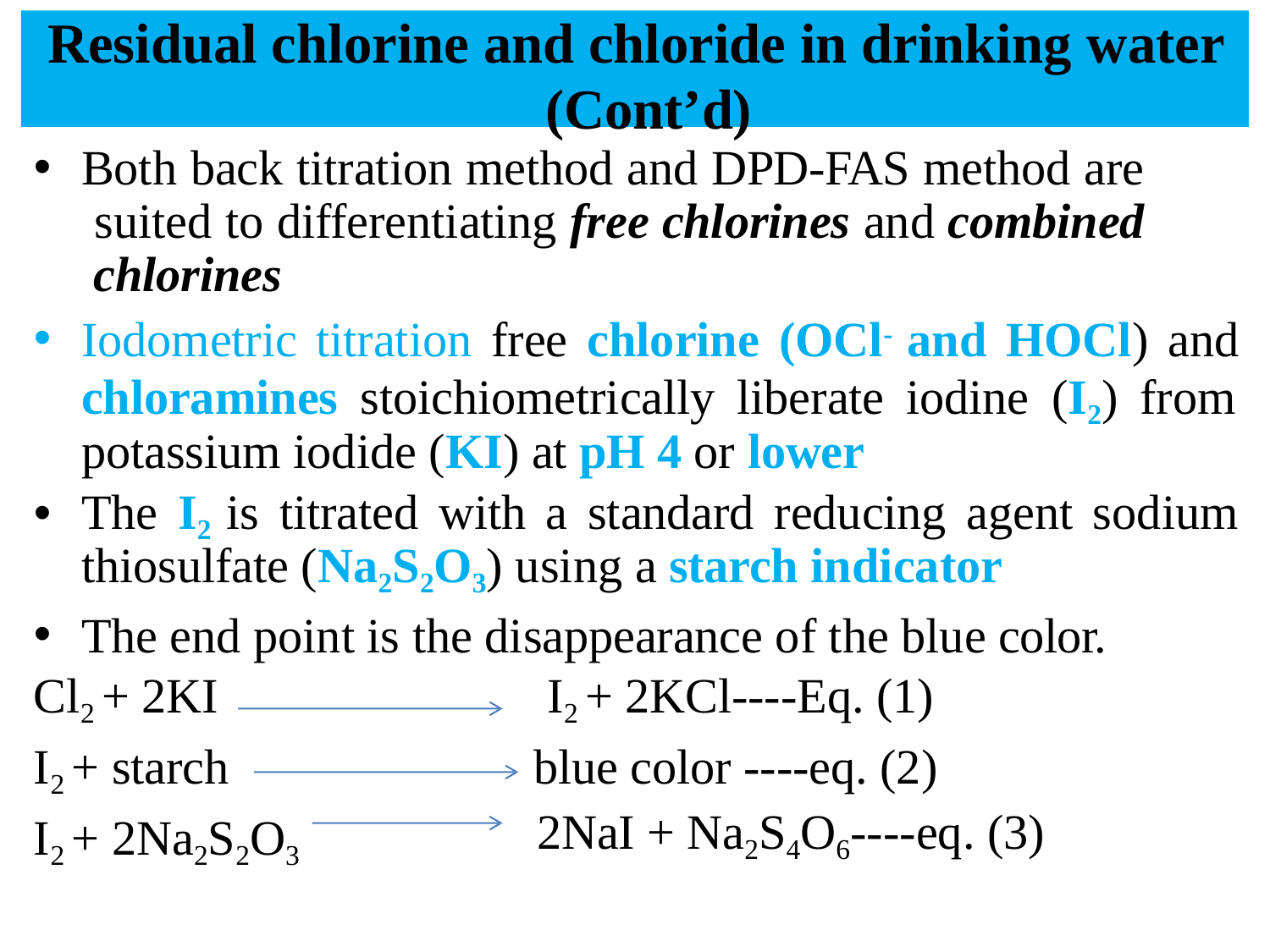

# Residual chlorine and chloride in drinking water  (Cont’d)

Both back titration method and DPD-FAS method are  suited to differentiating free chlorines and combined  chlorines
Iodometric titration free chlorine (OCl- and HOCl) and  chloramines stoichiometrically liberate iodine (I2) from  potassium iodide (KI) at pH 4 or lower
The I2 is titrated with a standard reducing agent sodium  thiosulfate (Na2S2O3) using a starch indicator
The end point is the disappearance of the blue color.
Cl2 + 2KI
I2 + starch
I2 + 2Na2S2O3
I2 + 2KCl----Eq. (1)
blue color ----eq. (2)
2NaI + Na2S4O6----eq. (3)